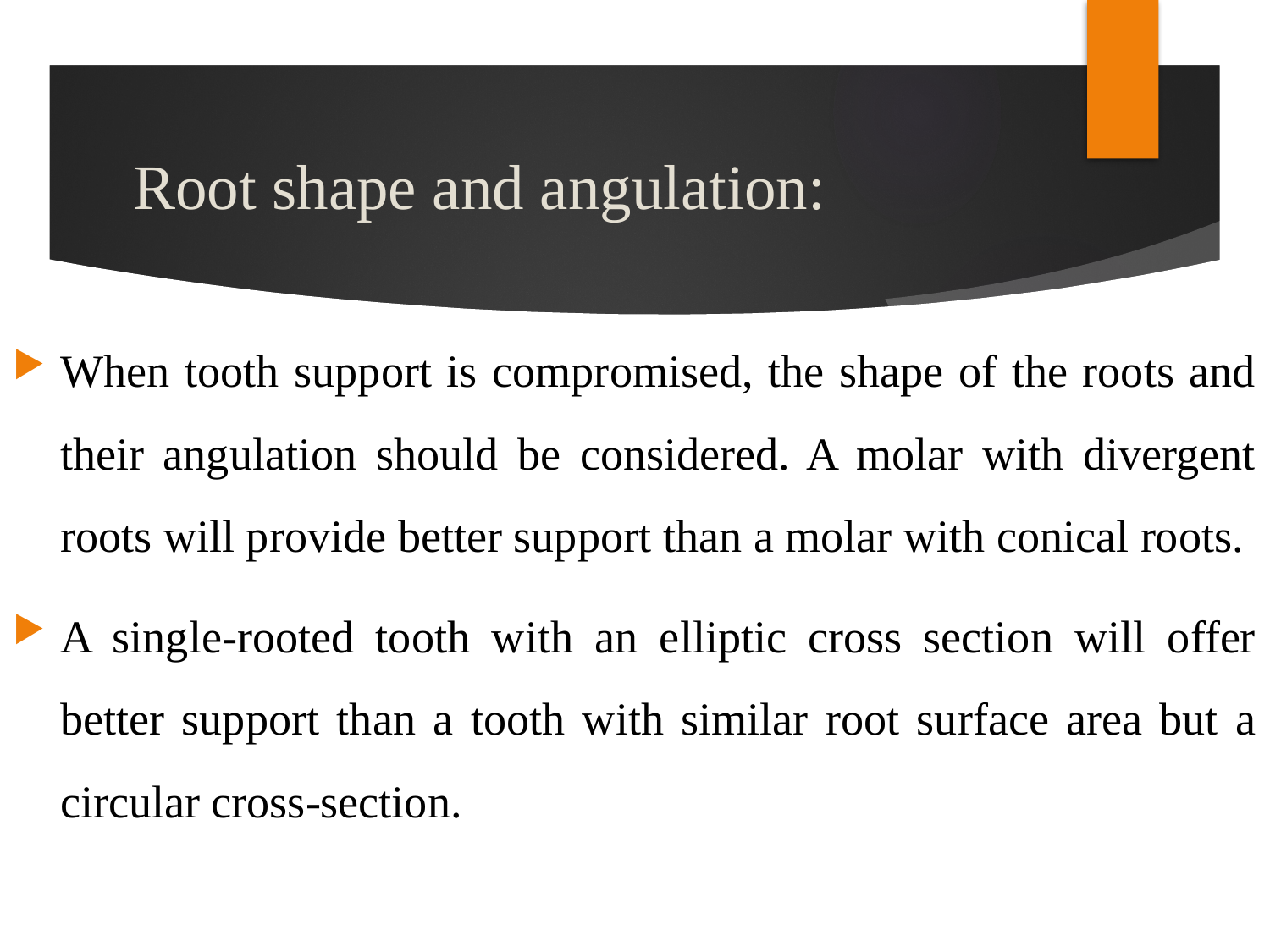

# Root shape and angulation:
When tooth support is compromised, the shape of the roots and their angulation should be considered. A molar with divergent roots will provide better support than a molar with conical roots.
A single-rooted tooth with an elliptic cross section will offer better support than a tooth with similar root surface area but a circular cross-section.